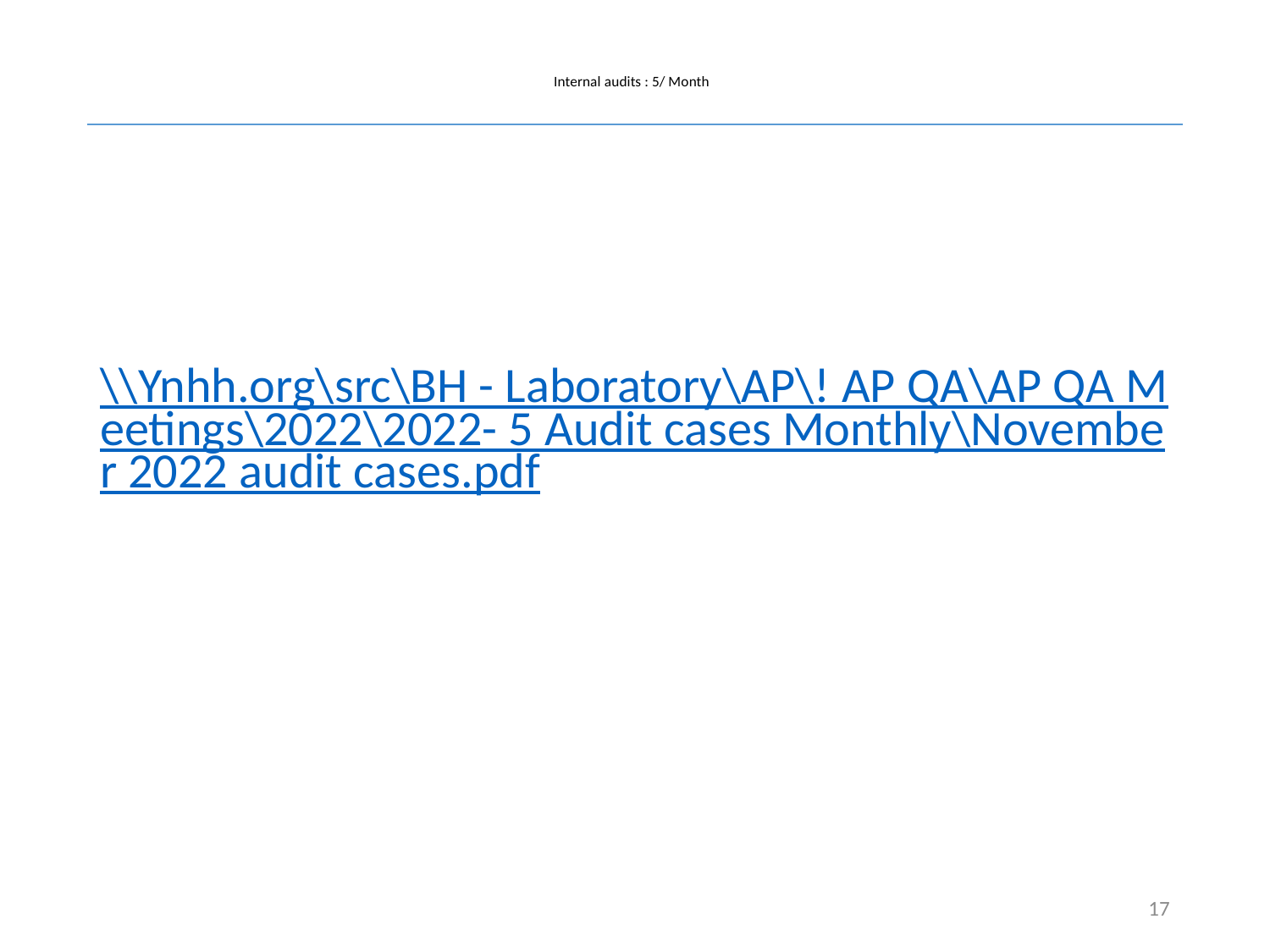

# Internal audits : 5/ Month

\\Ynhh.org\src\BH - Laboratory\AP\! AP QA\AP QA Meetings\2022\2022- 5 Audit cases Monthly\November 2022 audit cases.pdf
17